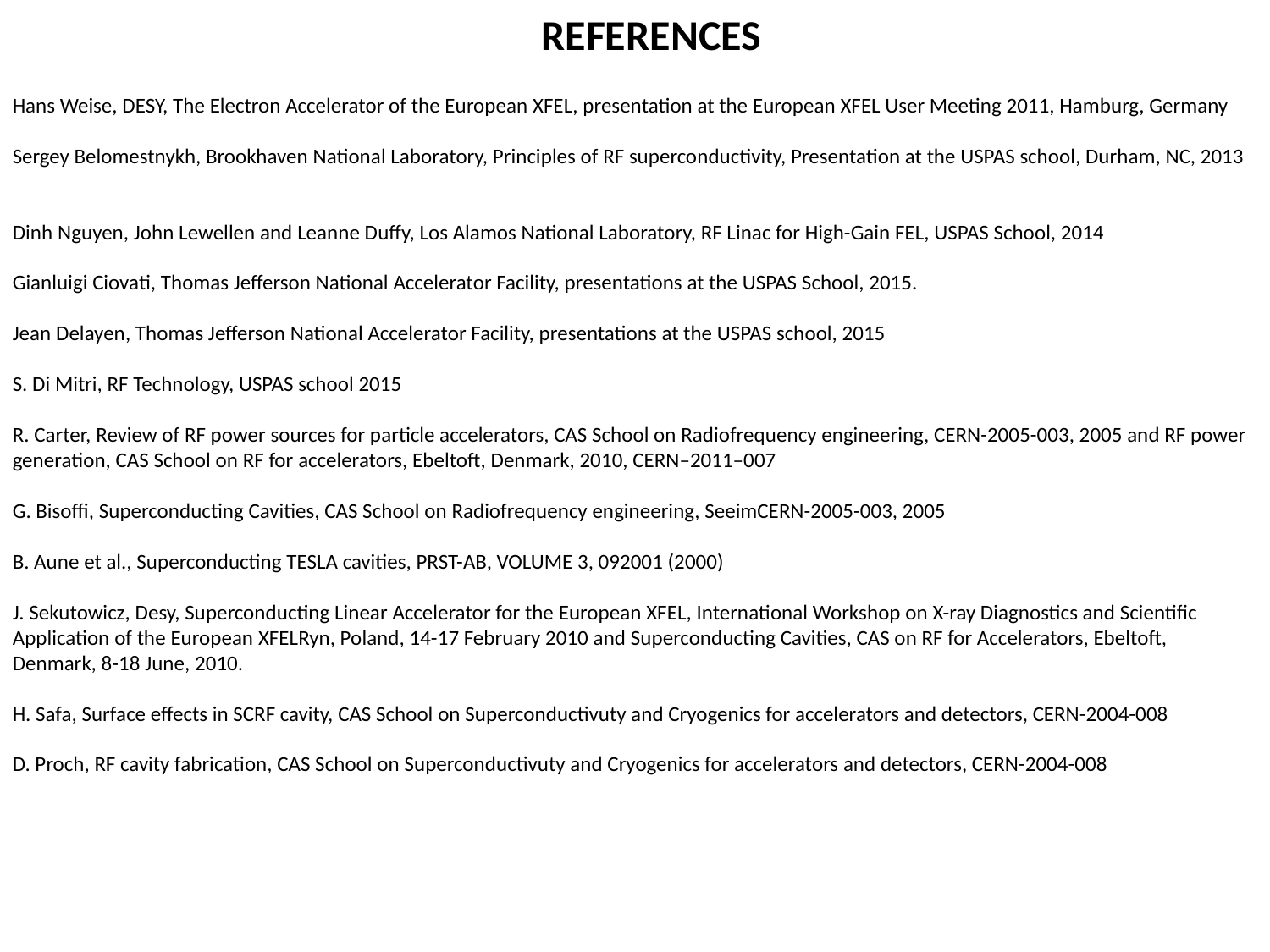

REFERENCES
Hans Weise, DESY, The Electron Accelerator of the European XFEL, presentation at the European XFEL User Meeting 2011, Hamburg, Germany

Sergey Belomestnykh, Brookhaven National Laboratory, Principles of RF superconductivity, Presentation at the USPAS school, Durham, NC, 2013

Dinh Nguyen, John Lewellen and Leanne Duffy, Los Alamos National Laboratory, RF Linac for High-Gain FEL, USPAS School, 2014

Gianluigi Ciovati, Thomas Jefferson National Accelerator Facility, presentations at the USPAS School, 2015.

Jean Delayen, Thomas Jefferson National Accelerator Facility, presentations at the USPAS school, 2015

S. Di Mitri, RF Technology, USPAS school 2015

R. Carter, Review of RF power sources for particle accelerators, CAS School on Radiofrequency engineering, CERN-2005-003, 2005 and RF power generation, CAS School on RF for accelerators, Ebeltoft, Denmark, 2010, CERN–2011–007

G. Bisoffi, Superconducting Cavities, CAS School on Radiofrequency engineering, SeeimCERN-2005-003, 2005

B. Aune et al., Superconducting TESLA cavities, PRST-AB, VOLUME 3, 092001 (2000)

J. Sekutowicz, Desy, Superconducting Linear Accelerator for the European XFEL, International Workshop on X-ray Diagnostics and Scientific Application of the European XFELRyn, Poland, 14-17 February 2010 and Superconducting Cavities, CAS on RF for Accelerators, Ebeltoft, Denmark, 8-18 June, 2010.

H. Safa, Surface effects in SCRF cavity, CAS School on Superconductivuty and Cryogenics for accelerators and detectors, CERN-2004-008

D. Proch, RF cavity fabrication, CAS School on Superconductivuty and Cryogenics for accelerators and detectors, CERN-2004-008